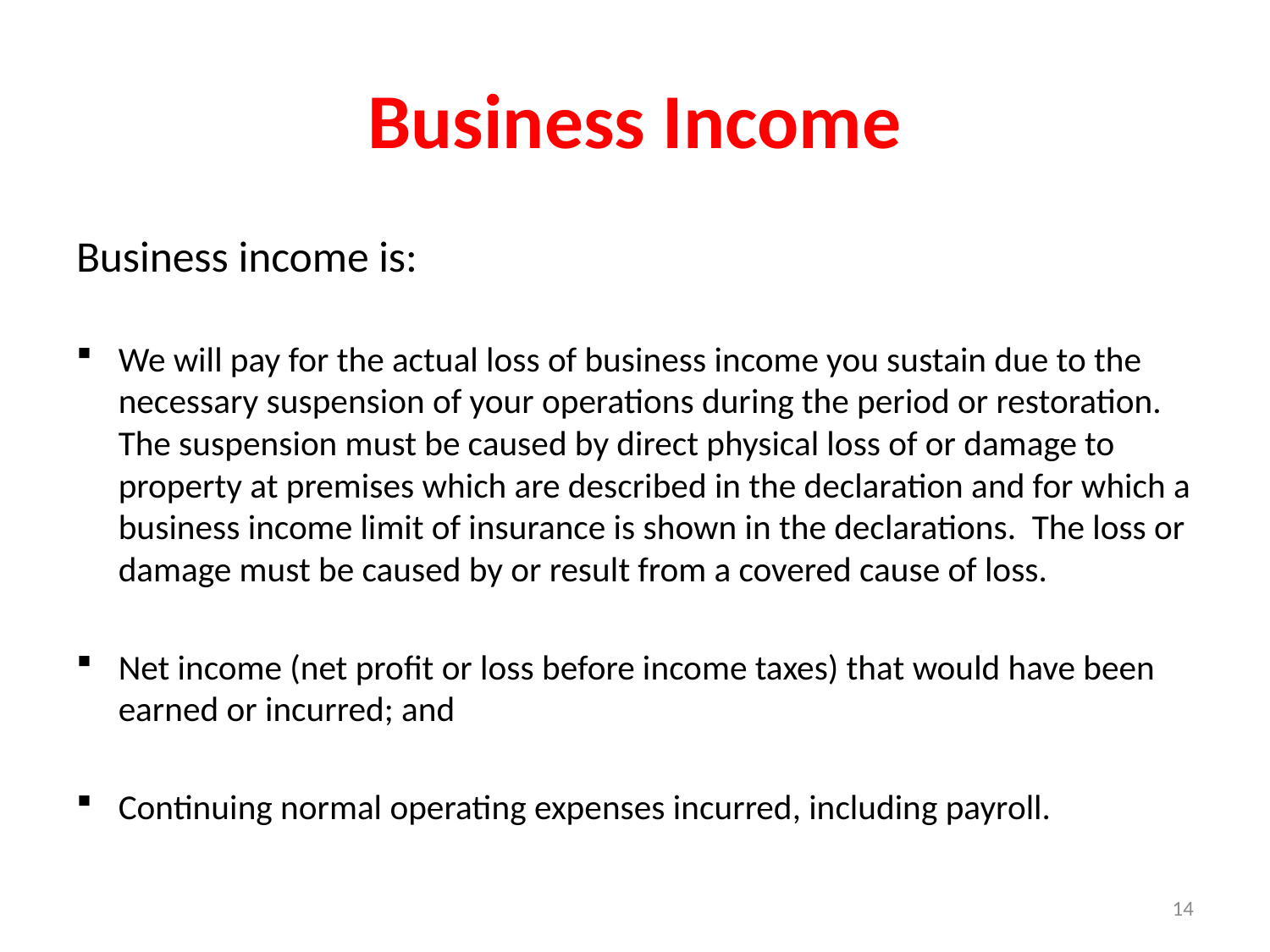

# Business Income
Business income is:

We will pay for the actual loss of business income you sustain due to the necessary suspension of your operations during the period or restoration.  The suspension must be caused by direct physical loss of or damage to property at premises which are described in the declaration and for which a business income limit of insurance is shown in the declarations.  The loss or damage must be caused by or result from a covered cause of loss.

Net income (net profit or loss before income taxes) that would have been earned or incurred; and

Continuing normal operating expenses incurred, including payroll.

14